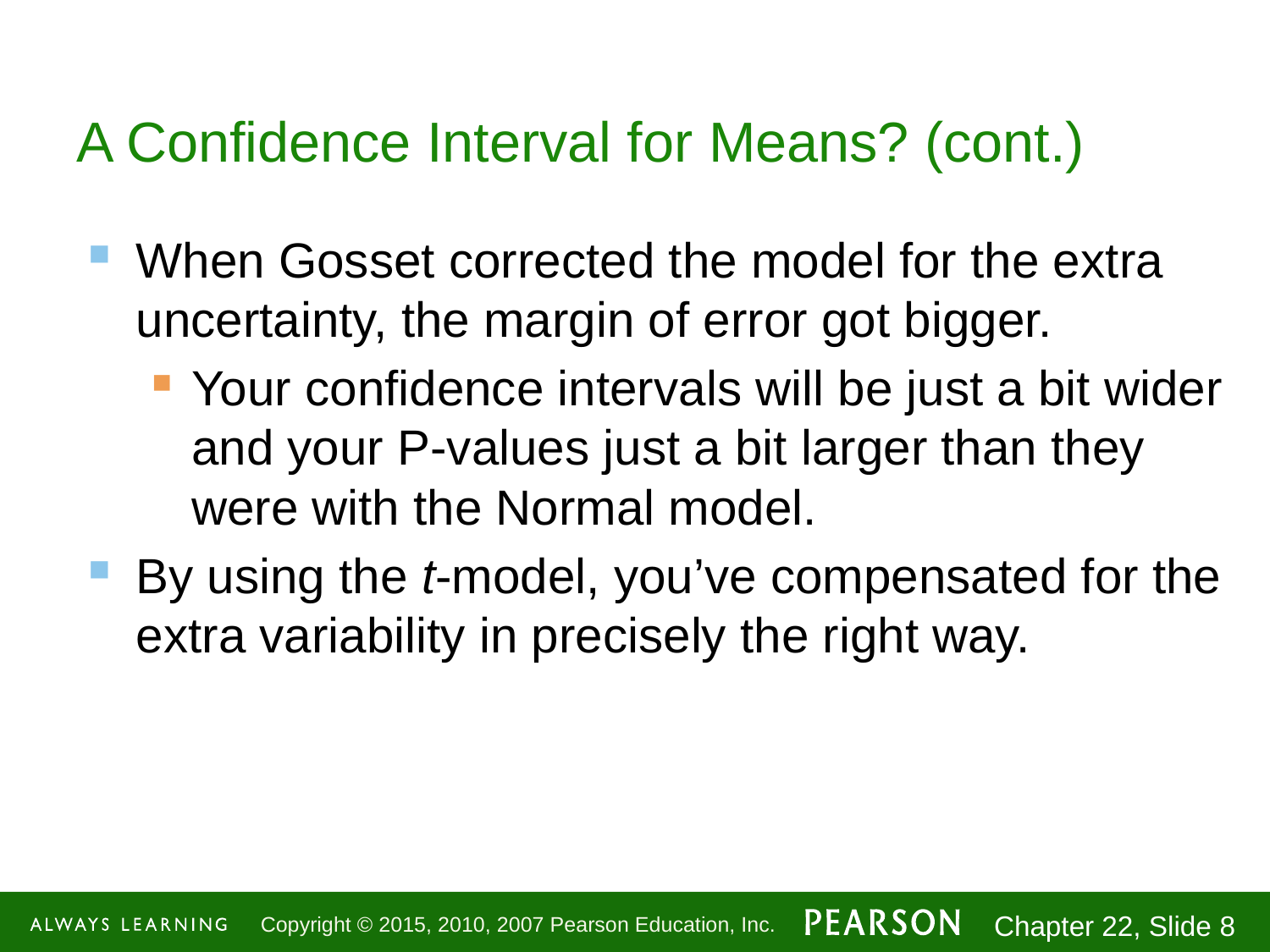

# A Confidence Interval for Means? (cont.)
When Gosset corrected the model for the extra uncertainty, the margin of error got bigger.
Your confidence intervals will be just a bit wider and your P-values just a bit larger than they were with the Normal model.
By using the t-model, you’ve compensated for the extra variability in precisely the right way.